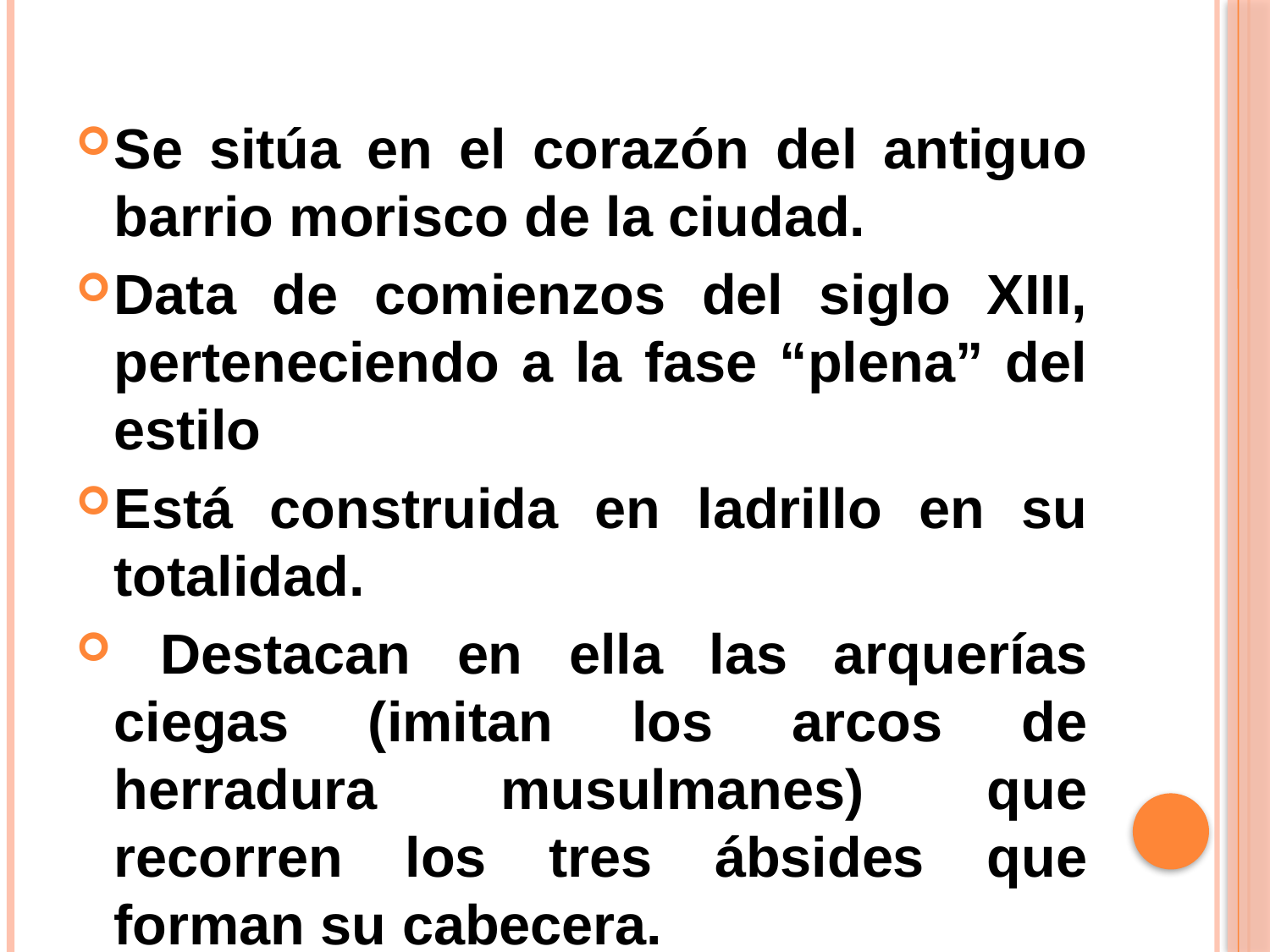

#
Se sitúa en el corazón del antiguo barrio morisco de la ciudad.
Data de comienzos del siglo XIII, perteneciendo a la fase “plena” del estilo
Está construida en ladrillo en su totalidad.
 Destacan en ella las arquerías ciegas (imitan los arcos de herradura musulmanes) que recorren los tres ábsides que forman su cabecera.